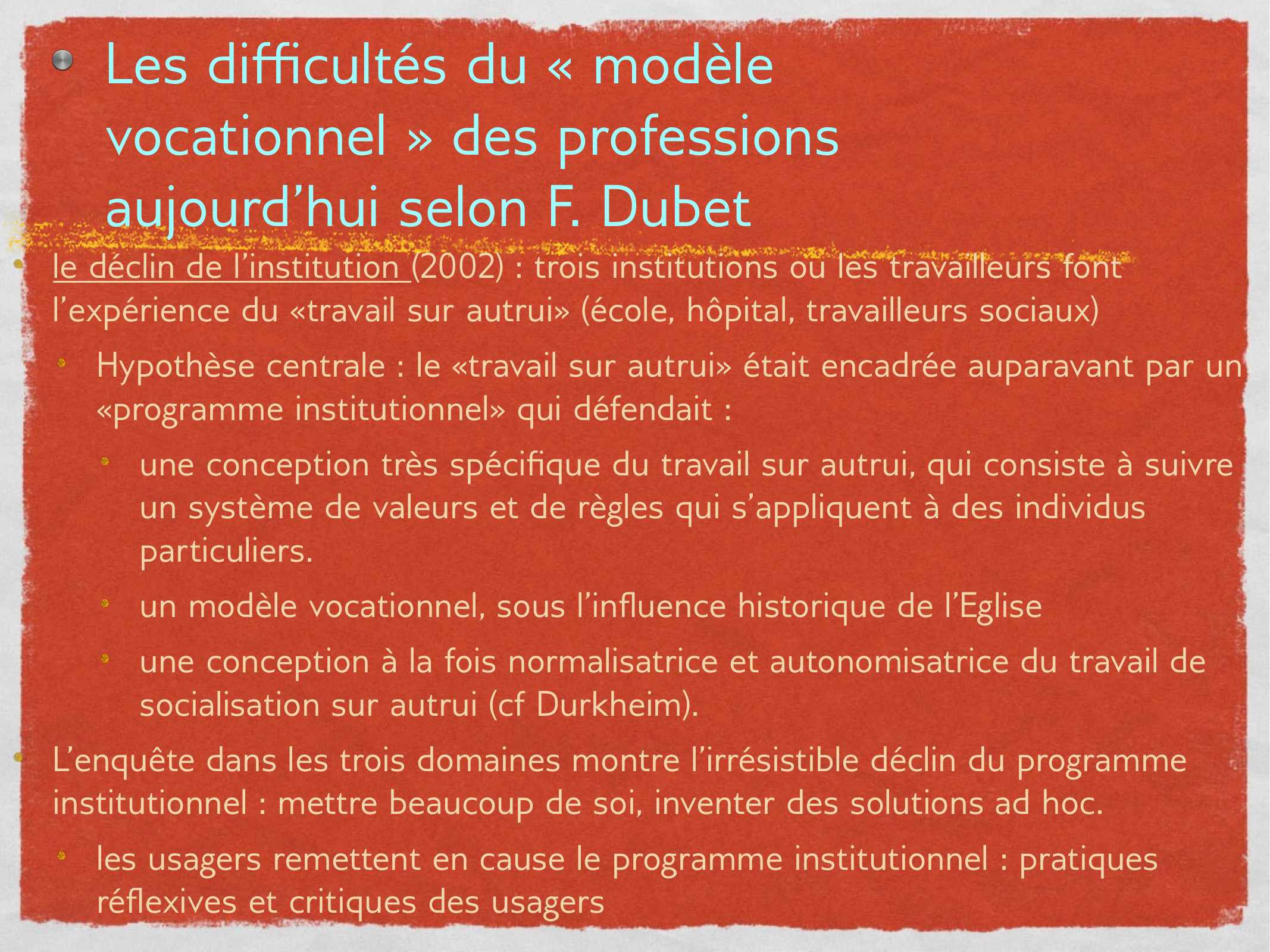

# Les difficultés du « modèle vocationnel » des professions aujourd’hui selon F. Dubet
le déclin de l’institution (2002) : trois institutions ou les travailleurs font l’expérience du «travail sur autrui» (école, hôpital, travailleurs sociaux)
Hypothèse centrale : le «travail sur autrui» était encadrée auparavant par un «programme institutionnel» qui défendait :
une conception très spécifique du travail sur autrui, qui consiste à suivre un système de valeurs et de règles qui s’appliquent à des individus particuliers.
un modèle vocationnel, sous l’influence historique de l’Eglise
une conception à la fois normalisatrice et autonomisatrice du travail de socialisation sur autrui (cf Durkheim).
L’enquête dans les trois domaines montre l’irrésistible déclin du programme institutionnel : mettre beaucoup de soi, inventer des solutions ad hoc.
les usagers remettent en cause le programme institutionnel : pratiques réflexives et critiques des usagers